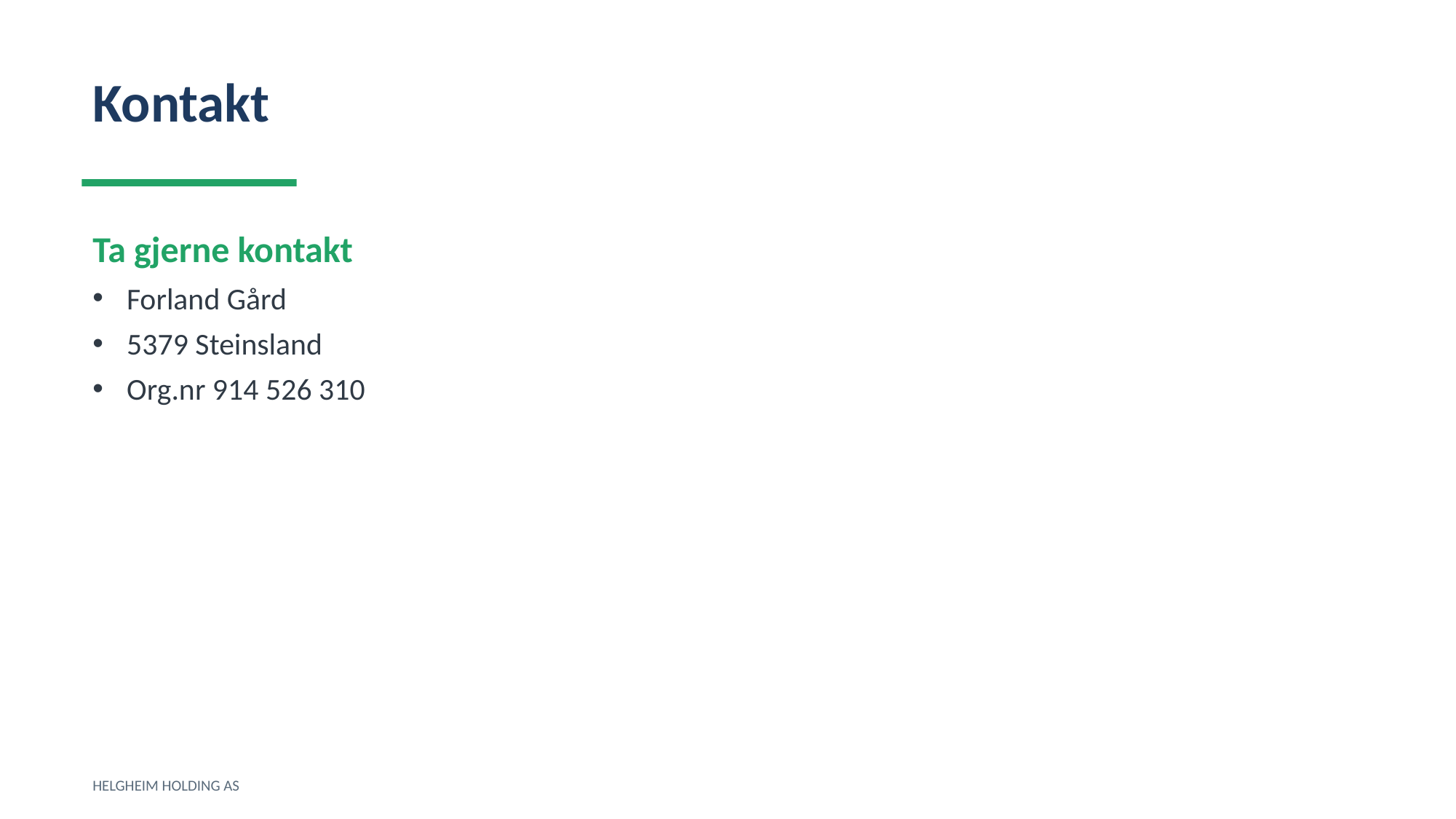

Kontakt

Ta gjerne kontakt
Forland Gård
5379 Steinsland
Org.nr 914 526 310
HELGHEIM HOLDING AS